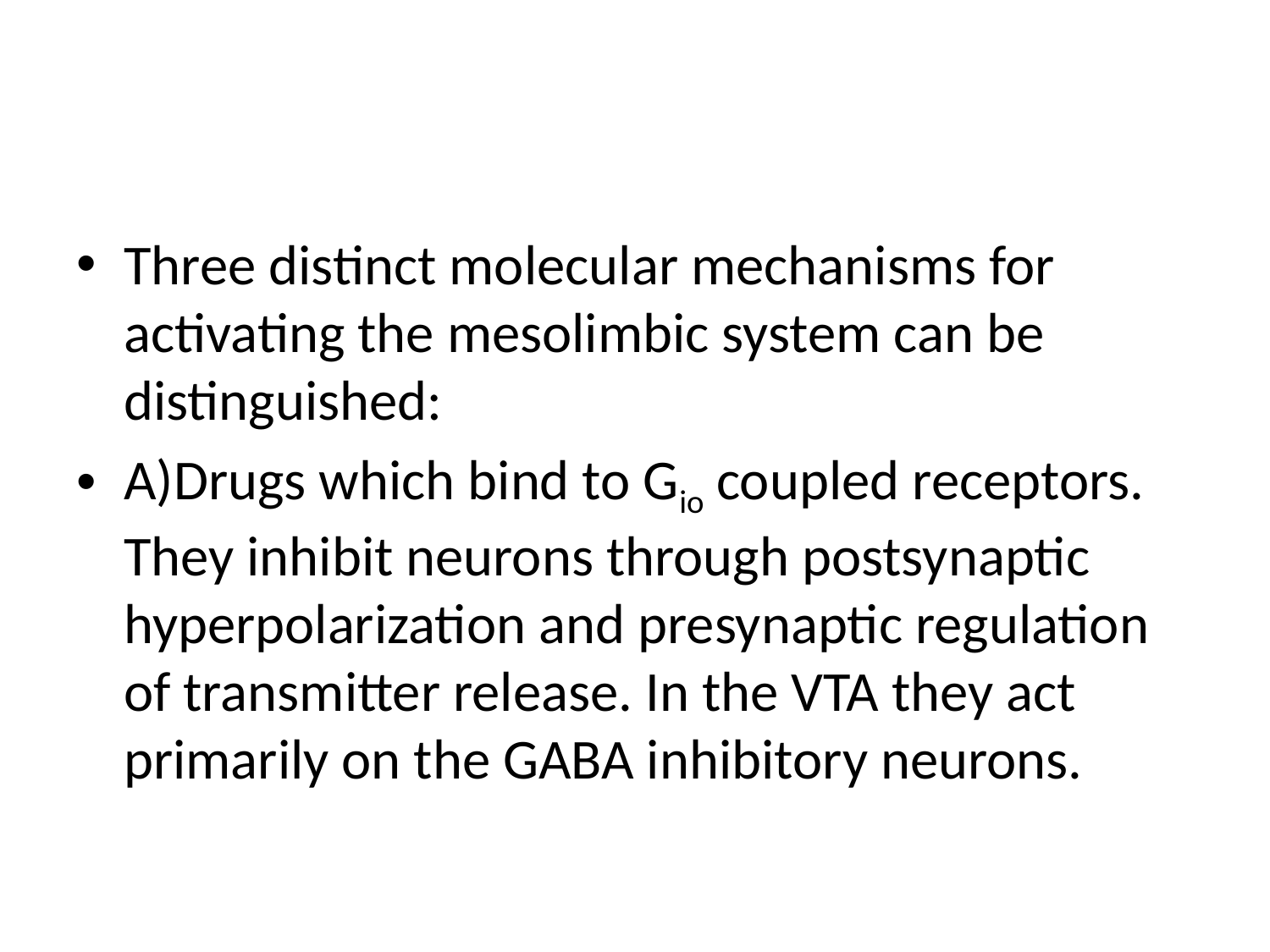

#
Three distinct molecular mechanisms for activating the mesolimbic system can be distinguished:
A)Drugs which bind to Gio coupled receptors. They inhibit neurons through postsynaptic hyperpolarization and presynaptic regulation of transmitter release. In the VTA they act primarily on the GABA inhibitory neurons.